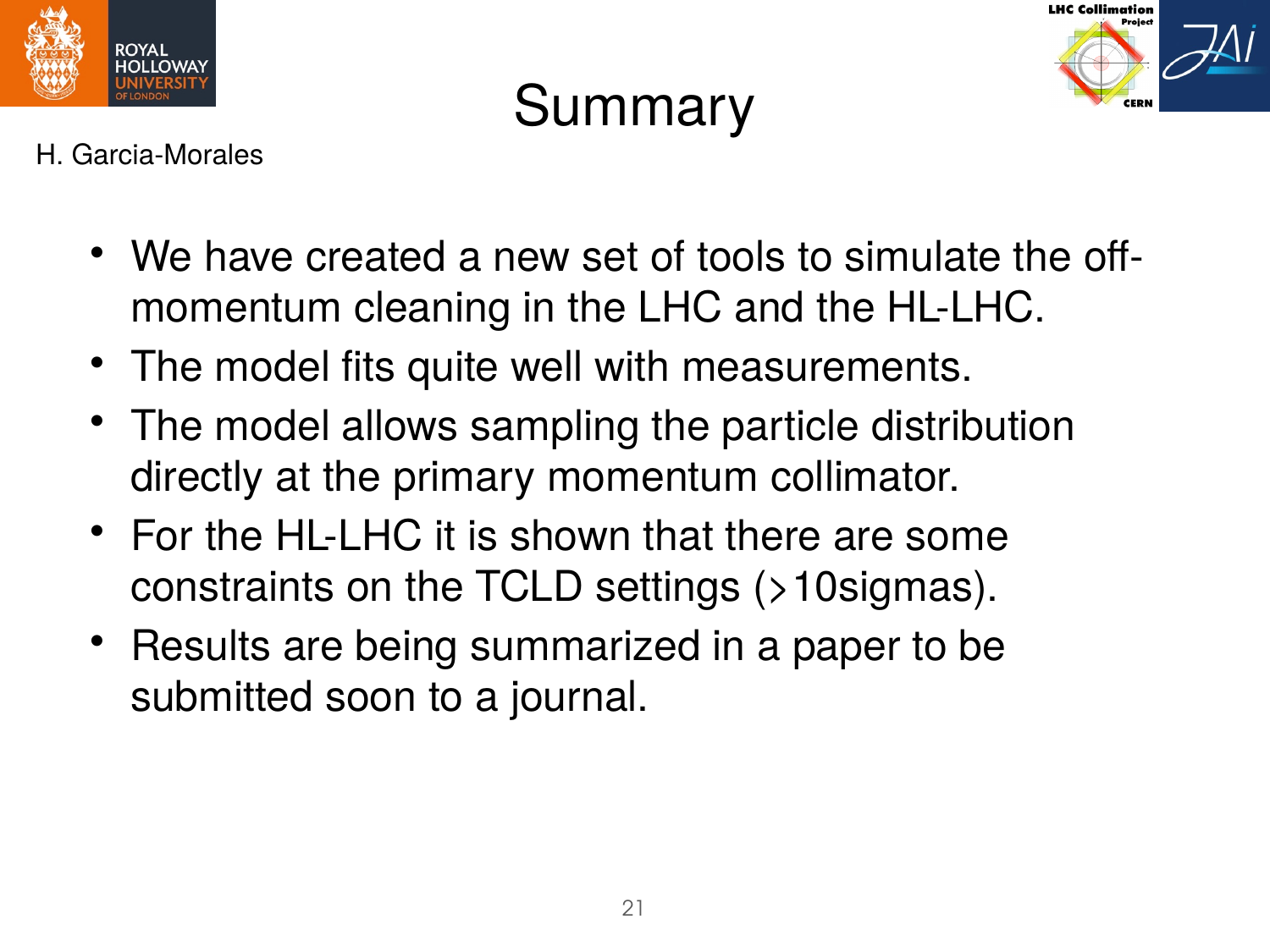

# Summary
H. Garcia-Morales
We have created a new set of tools to simulate the off-momentum cleaning in the LHC and the HL-LHC.
The model fits quite well with measurements.
The model allows sampling the particle distribution directly at the primary momentum collimator.
For the HL-LHC it is shown that there are some constraints on the TCLD settings (>10sigmas).
Results are being summarized in a paper to be submitted soon to a journal.